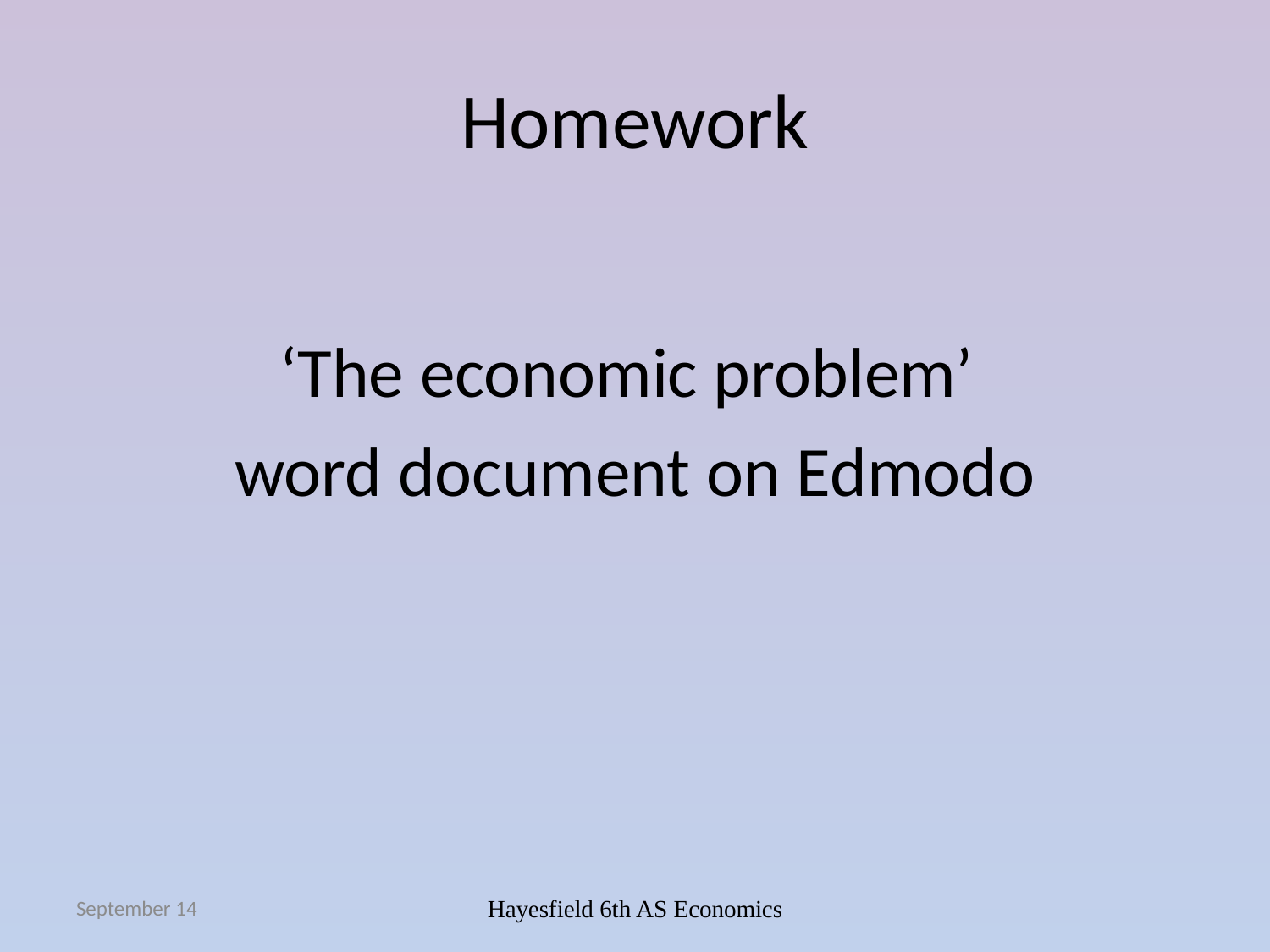

# Homework

‘The economic problem’
word document on Edmodo

September 14
Hayesfield 6th AS Economics